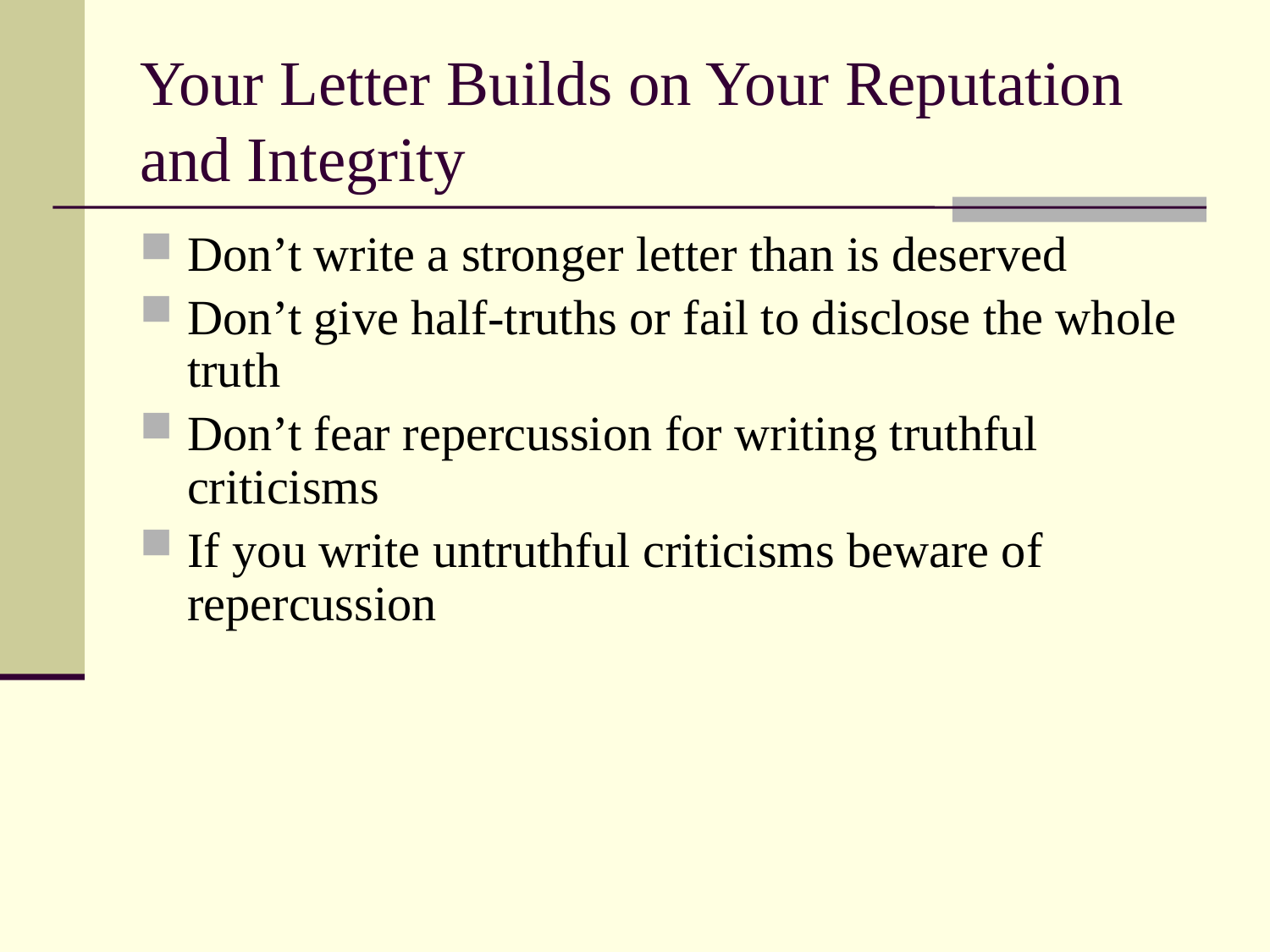

# Your Letter Builds on Your Reputation and Integrity
Don’t write a stronger letter than is deserved
Don’t give half-truths or fail to disclose the whole truth
Don’t fear repercussion for writing truthful criticisms
If you write untruthful criticisms beware of repercussion